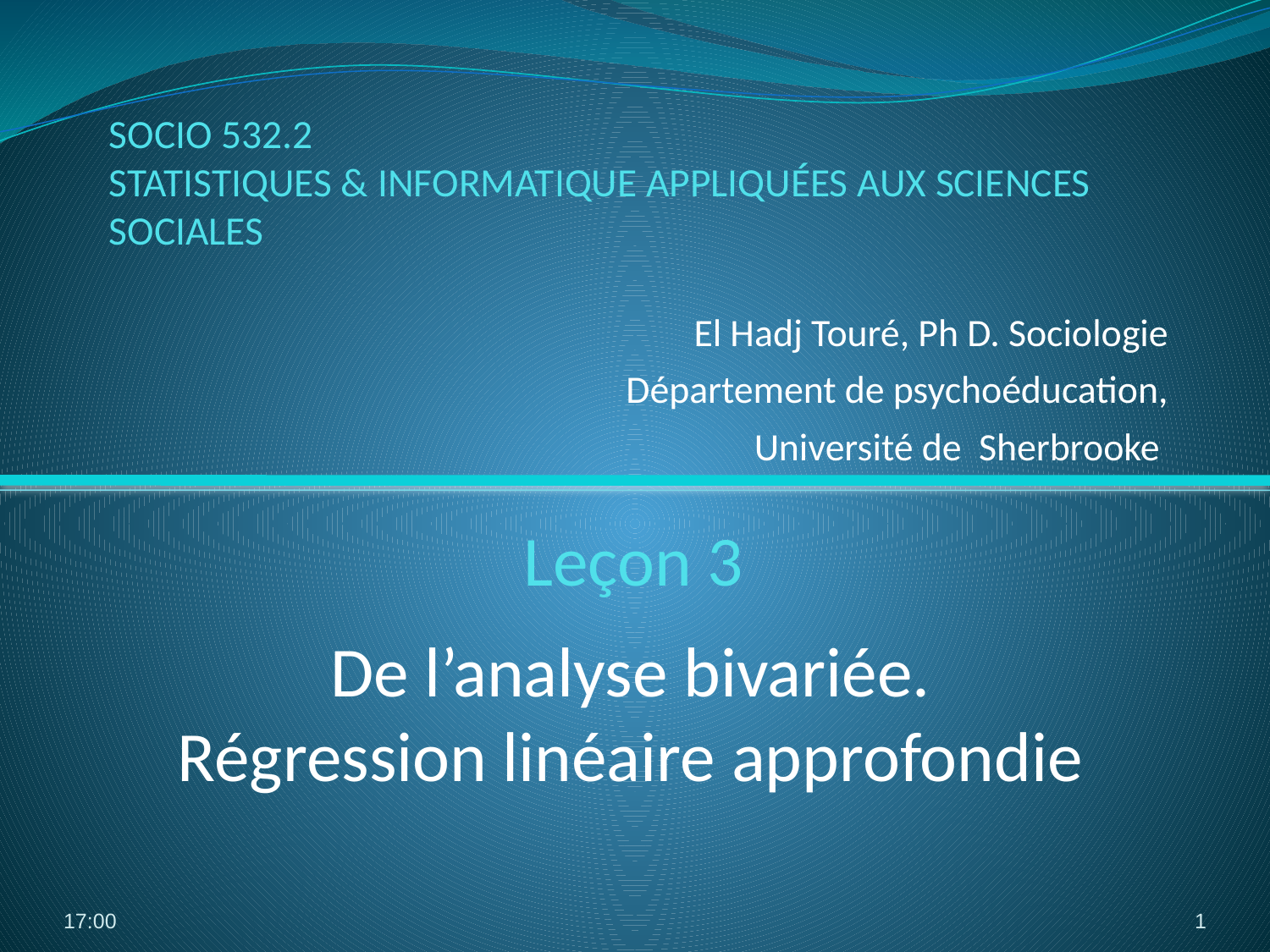

SOCIO 532.2
STATISTIQUES & INFORMATIQUE APPLIQUÉES AUX SCIENCES SOCIALES
El Hadj Touré, Ph D. Sociologie
Département de psychoéducation,
Université de  Sherbrooke
# Leçon 3
De l’analyse bivariée.
Régression linéaire approfondie
17:00
1